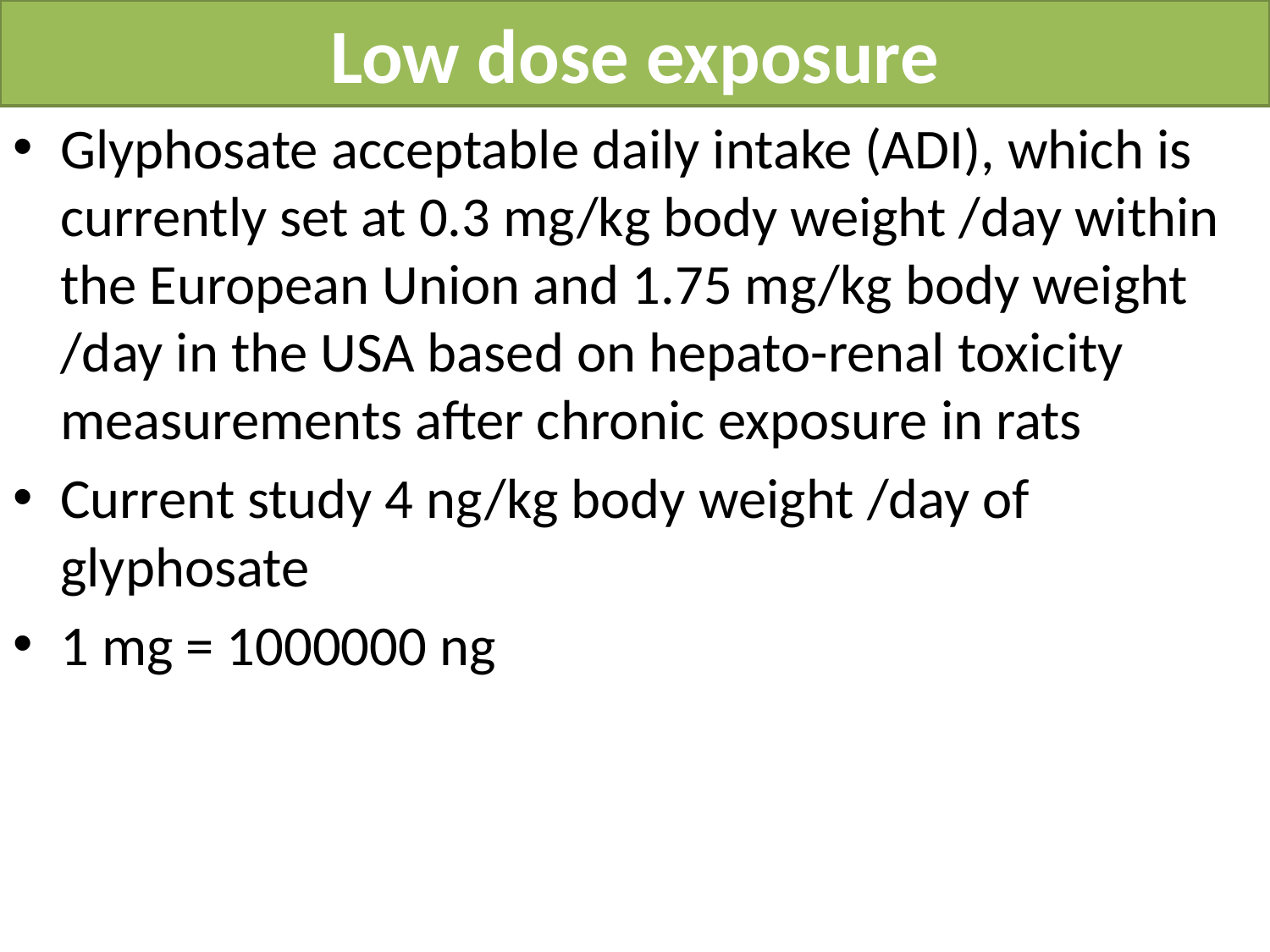

# Low dose exposure
Glyphosate acceptable daily intake (ADI), which is currently set at 0.3 mg/kg body weight /day within the European Union and 1.75 mg/kg body weight /day in the USA based on hepato-renal toxicity measurements after chronic exposure in rats
Current study 4 ng/kg body weight /day of glyphosate
1 mg = 1000000 ng